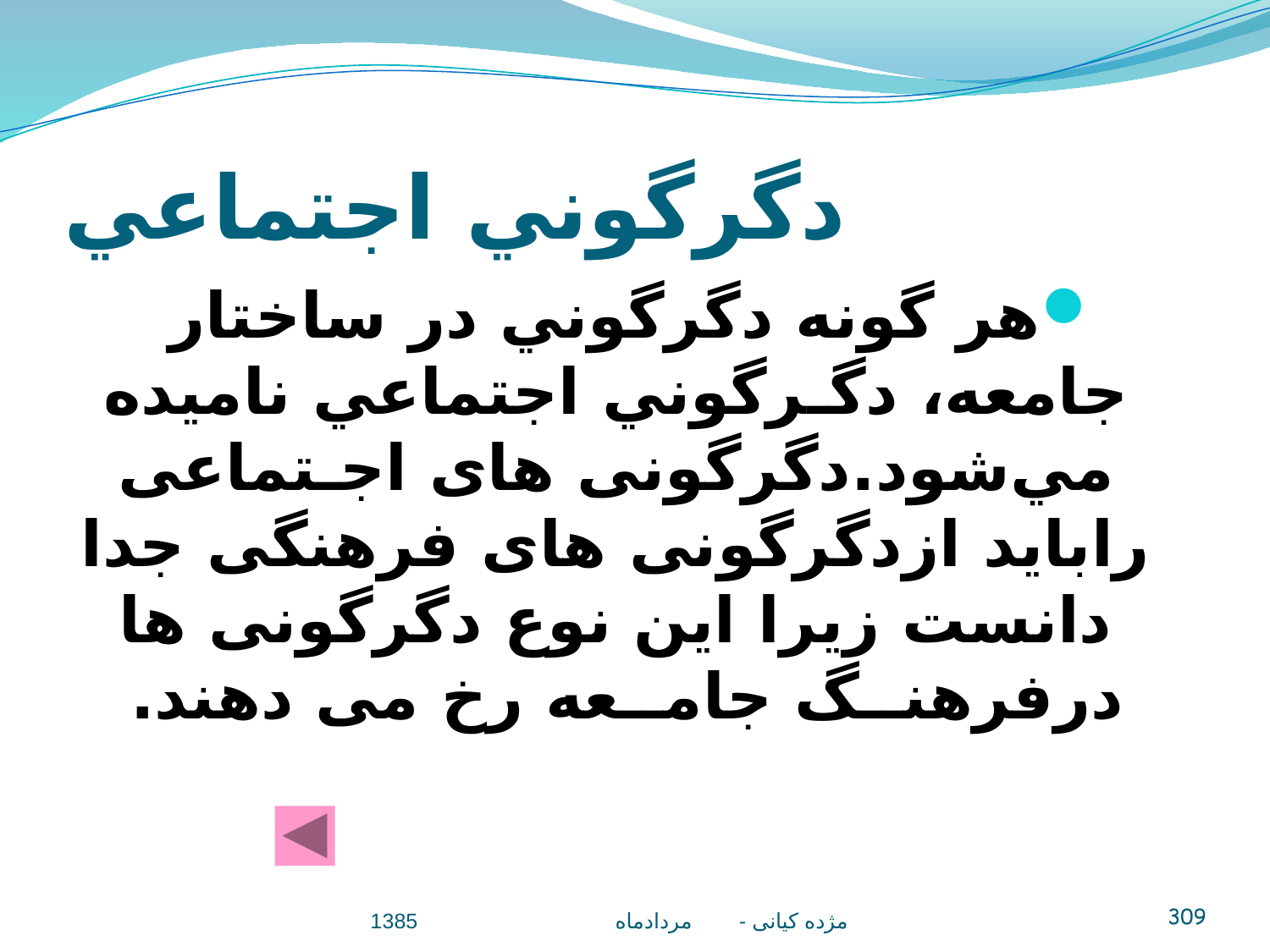

# دگرگوني اجتماعي
هر گونه دگرگوني در ساختار جامعه، دگـرگوني اجتماعي ناميده مي‌شود.دگرگونی های اجـتماعی رابايد ازدگرگونی های فرهنگی جدا دانست زيرا اين نوع دگرگونی ها درفرهنــگ جامــعه رخ می دهند.

مژده کيانی - مردادماه 1385
309